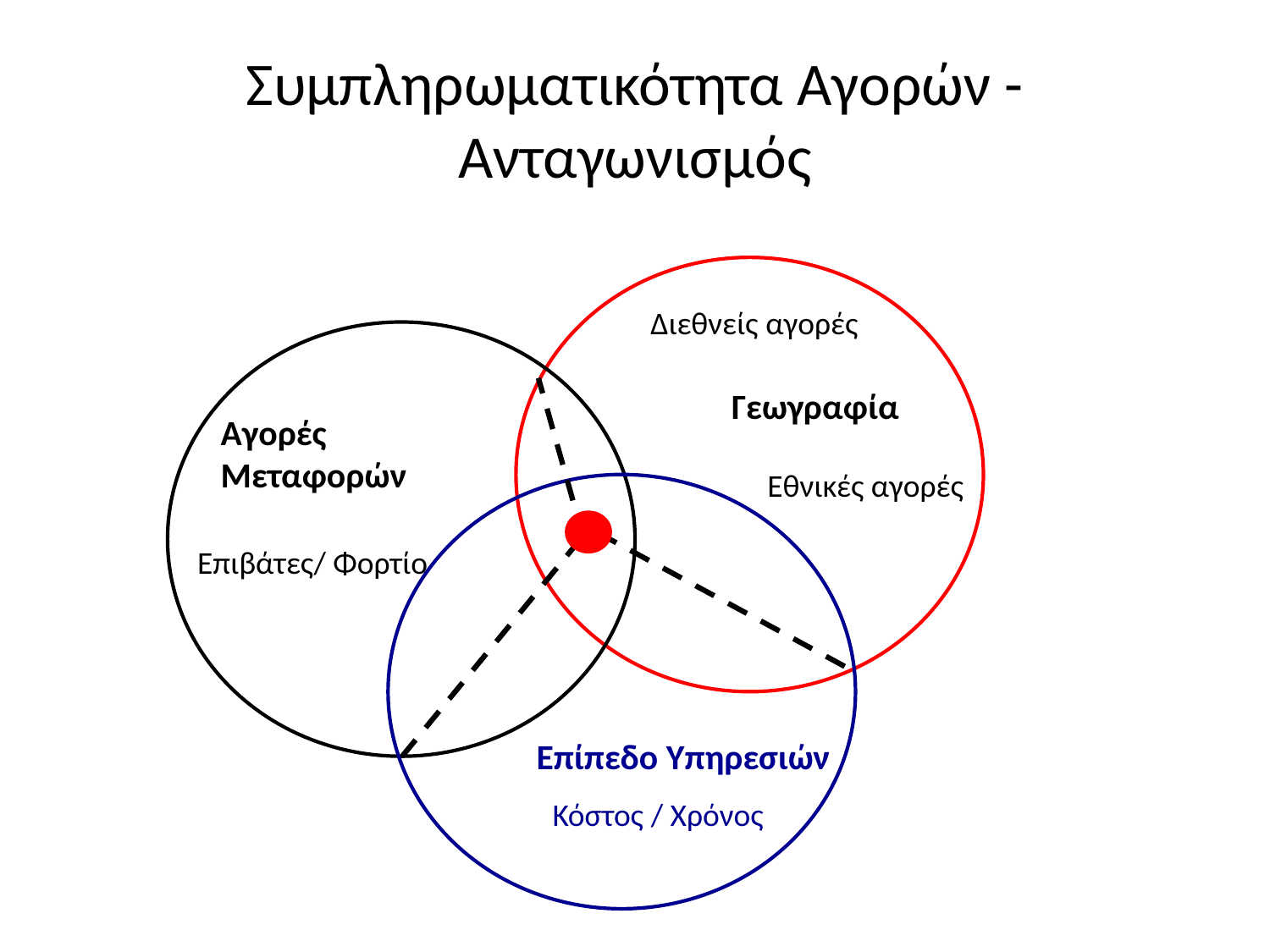

# Συμπληρωματικότητα Αγορών - Ανταγωνισμός

Διεθνείς αγορές

Γεωγραφία
Αγορές Μεταφορών
Εθνικές αγορές

Επιβάτες/ Φορτίο

Επίπεδο Υπηρεσιών
Κόστος / Χρόνος